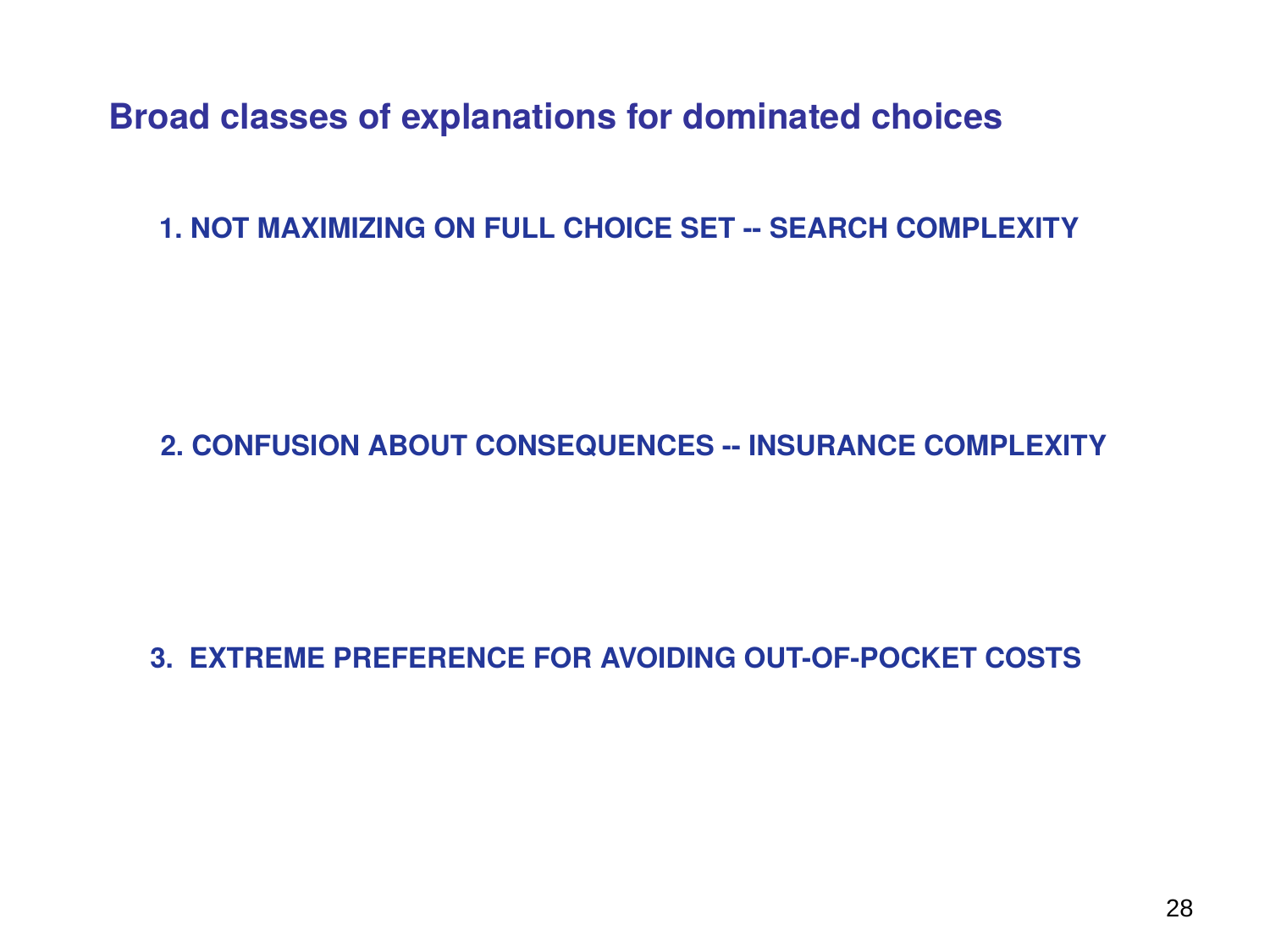

# Broad classes of explanations for dominated choices
1. NOT MAXIMIZING ON FULL CHOICE SET -- SEARCH COMPLEXITY
2. CONFUSION ABOUT CONSEQUENCES -- INSURANCE COMPLEXITY
3.  EXTREME PREFERENCE FOR AVOIDING OUT-OF-POCKET COSTS
28